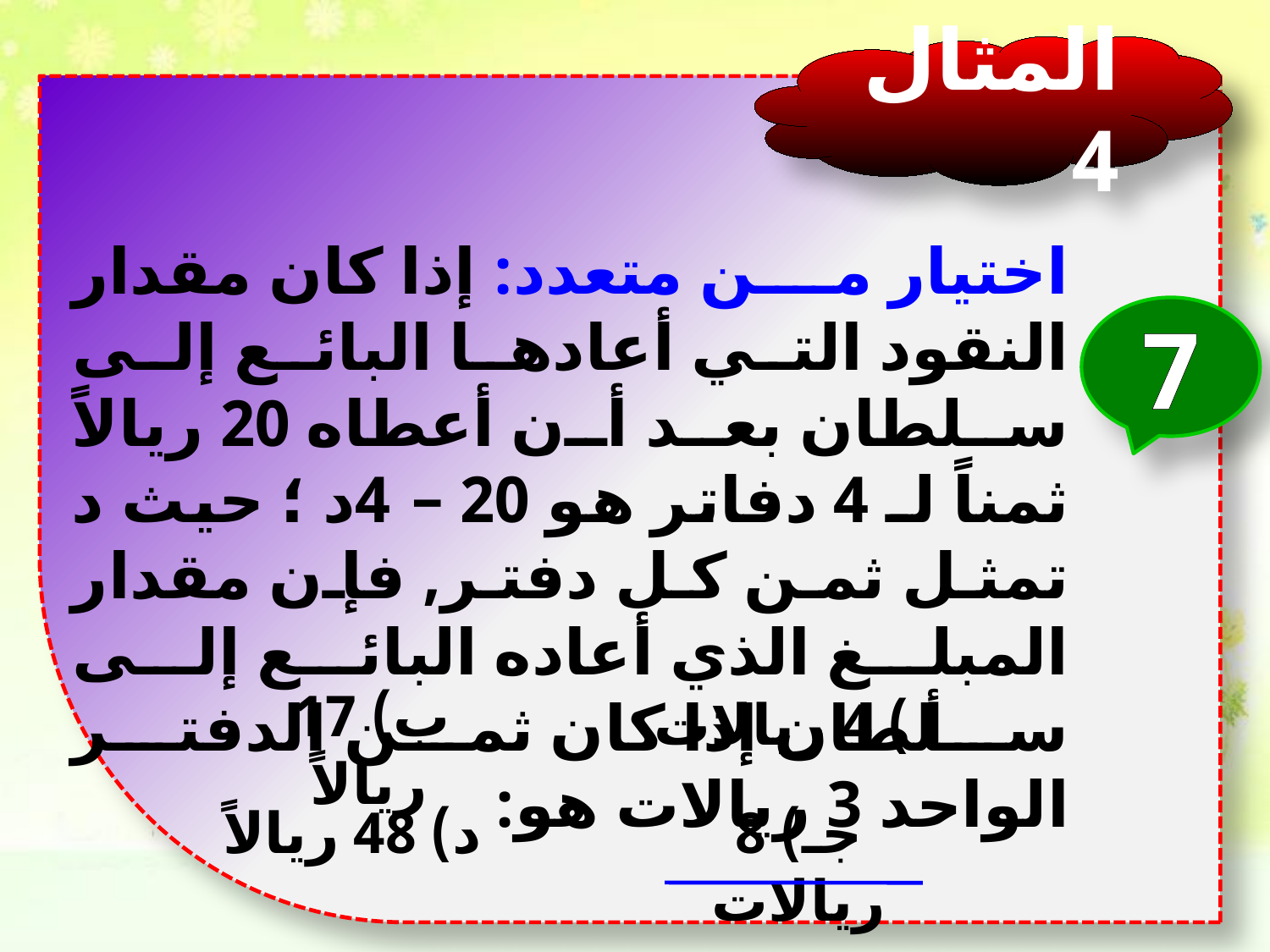

المثال 4

اختيار من متعدد: إذا كان مقدار النقود التي أعادها البائع إلى سلطان بعد أن أعطاه 20 ريالاً ثمناً لـ 4 دفاتر هو 20 – 4د ؛ حيث د تمثل ثمن كل دفتر, فإن مقدار المبلغ الذي أعاده البائع إلى سلطان إذا كان ثمن الدفتر الواحد 3 ريالات هو:
7
ب) 17 ريالاً
أ ) 4 ريالات
د) 48 ريالاً
جـ) 8 ريالات